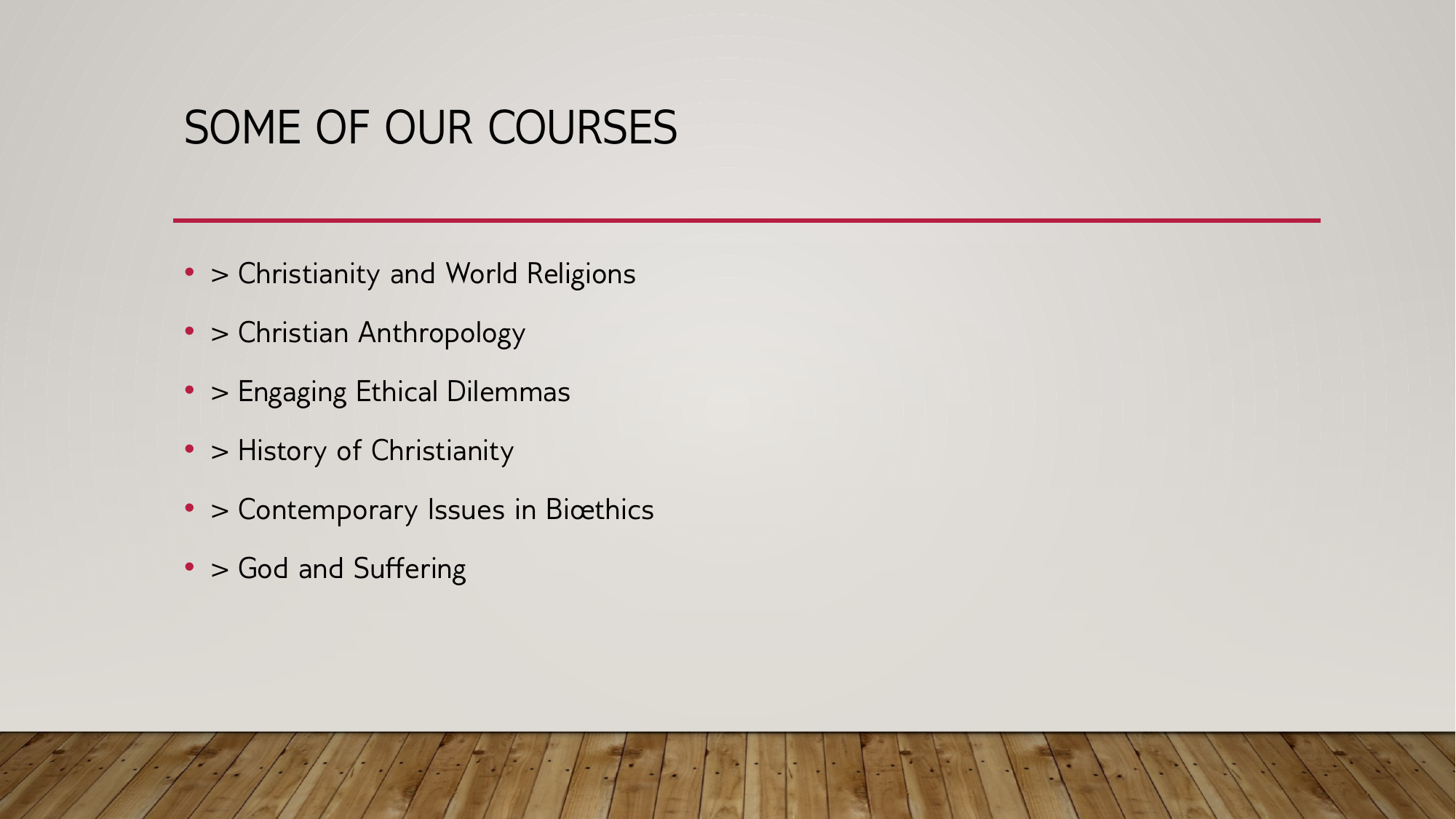

# SOME OF OUR COURSES
> Christianity and World Religions
> Christian Anthropology
> Engaging Ethical Dilemmas
> History of Christianity
> Contemporary Issues in Bioethics
> God and Suffering